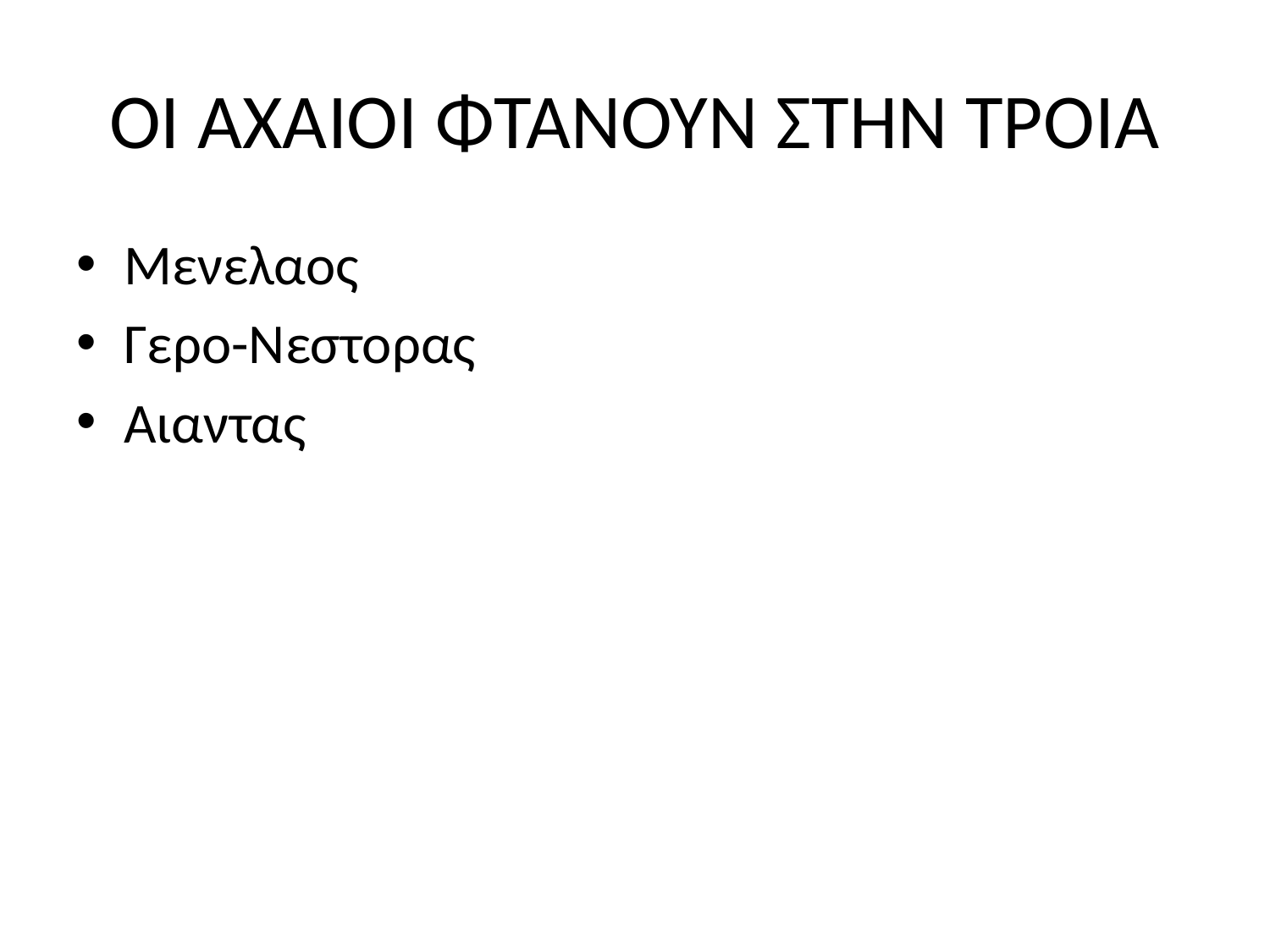

# ΟΙ ΑΧΑΙΟΙ ΦΤΑΝΟΥΝ ΣΤΗΝ ΤΡΟΙΑ
Μενελαος
Γερο-Νεστορας
Αιαντας